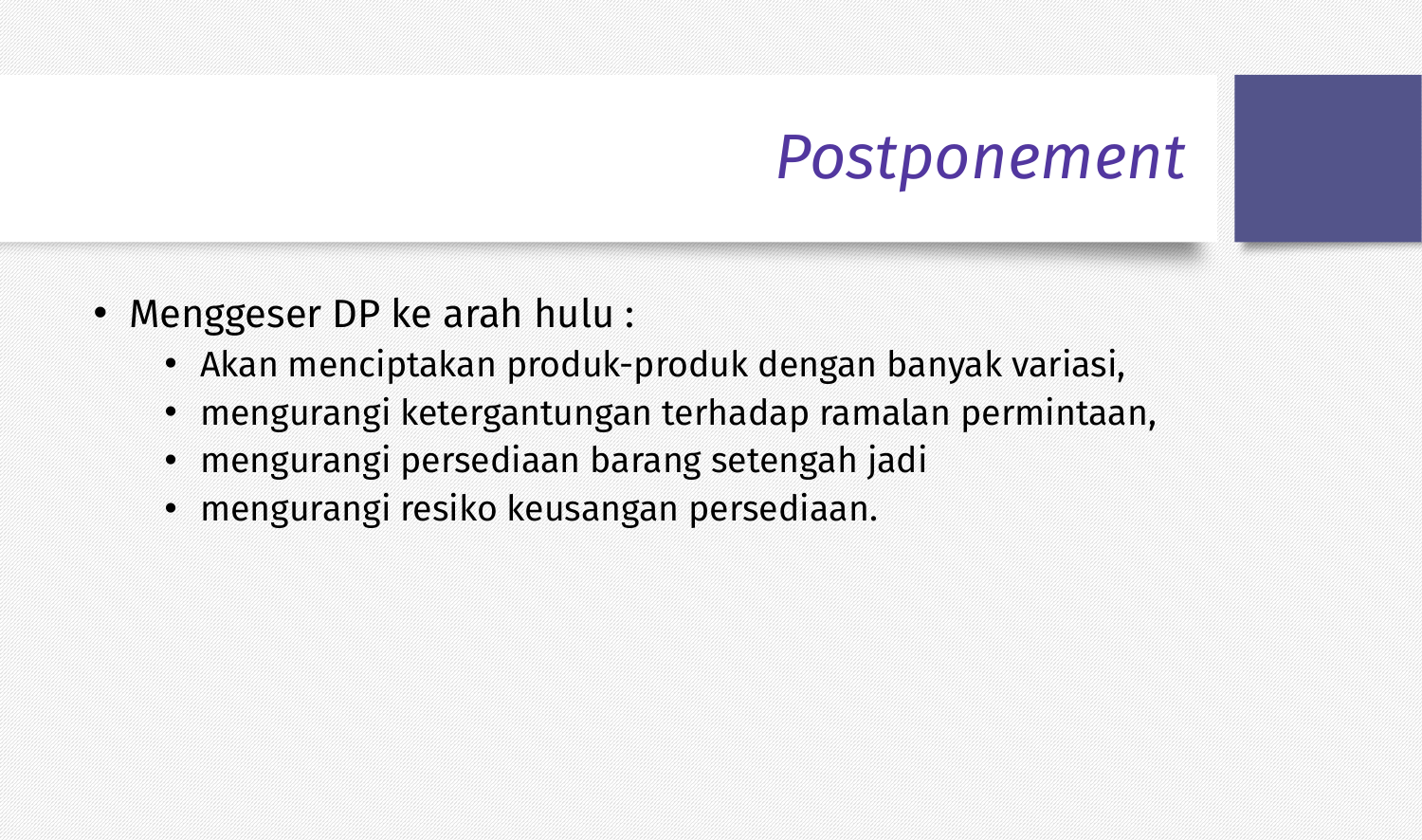

# Postponement
Menggeser DP ke arah hulu :
Akan menciptakan produk-produk dengan banyak variasi,
mengurangi ketergantungan terhadap ramalan permintaan,
mengurangi persediaan barang setengah jadi
mengurangi resiko keusangan persediaan.